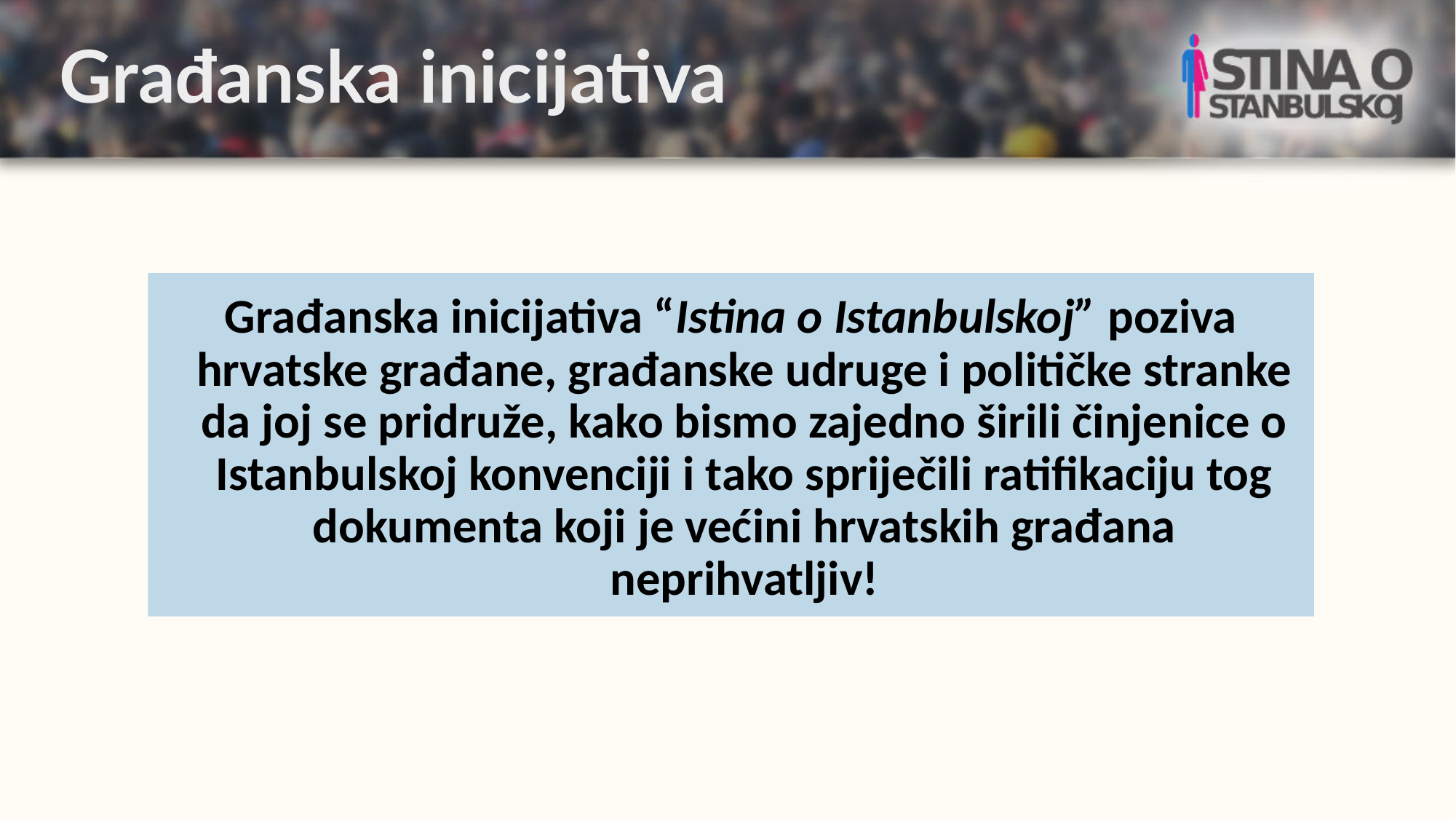

# Građanska inicijativa

Građanska inicijativa “Istina o Istanbulskoj” poziva hrvatske građane, građanske udruge i političke stranke da joj se pridruže, kako bismo zajedno širili činjenice o Istanbulskoj konvenciji i tako spriječili ratifikaciju tog dokumenta koji je većini hrvatskih građana neprihvatljiv!